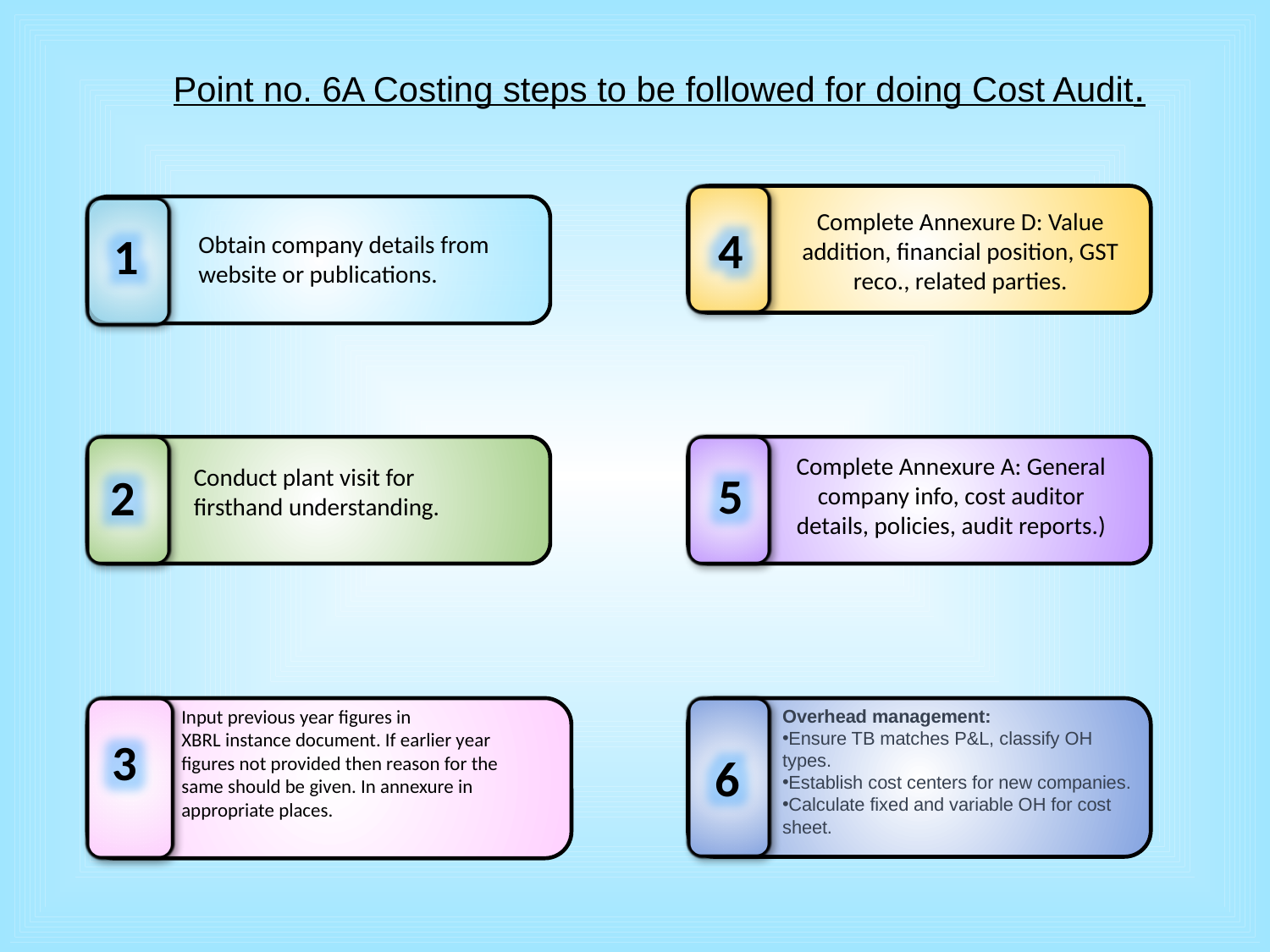

Point no. 6A Costing steps to be followed for doing Cost Audit.

Complete Annexure D: Value addition, financial position, GST reco., related parties.
4
1
Obtain company details from website or publications.

Complete Annexure A: General company info, cost auditor details, policies, audit reports.)
Conduct plant visit for firsthand understanding.
5
2

Input previous year figures in
XBRL instance document. If earlier year figures not provided then reason for the same should be given. In annexure in appropriate places.

Overhead management:
Ensure TB matches P&L, classify OH types.
Establish cost centers for new companies.
Calculate fixed and variable OH for cost sheet.
3
6